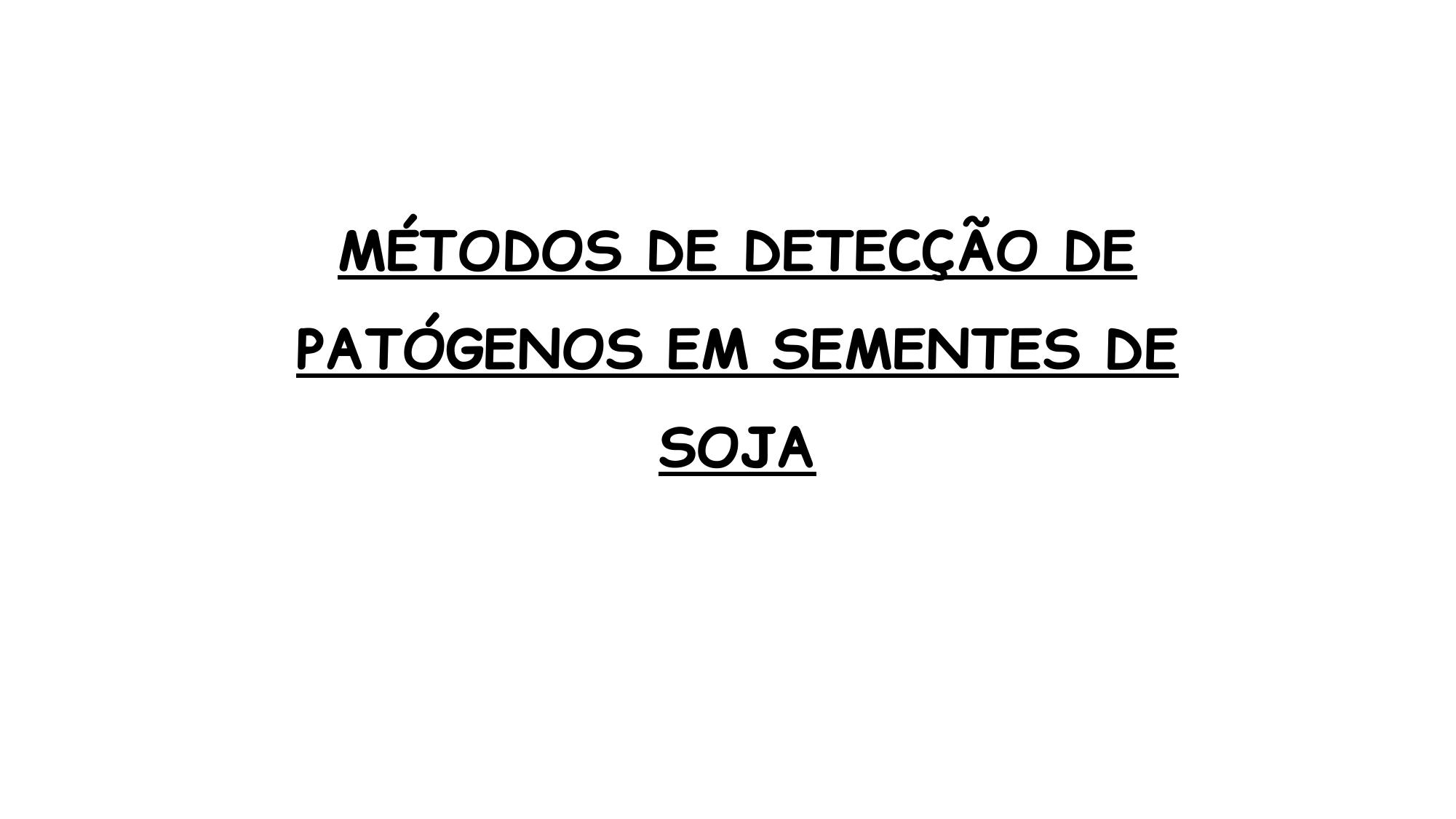

MÉTODOS DE DETECÇÃO DE PATÓGENOS EM SEMENTES DE SOJA